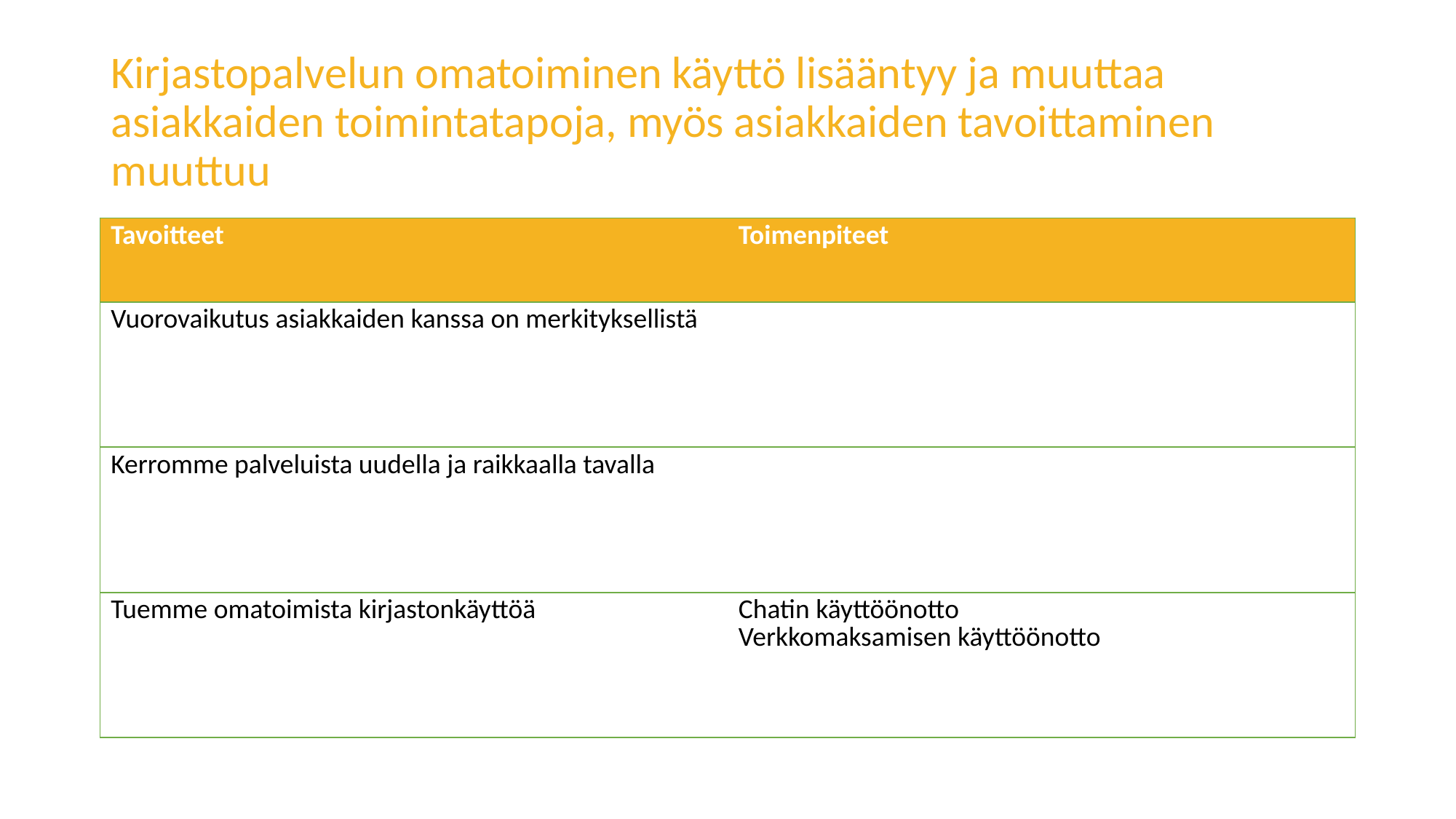

# Kirjastopalvelun omatoiminen käyttö lisääntyy ja muuttaa asiakkaiden toimintatapoja, myös asiakkaiden tavoittaminen muuttuu
| Tavoitteet | Toimenpiteet |
| --- | --- |
| Vuorovaikutus asiakkaiden kanssa on merkityksellistä |  |
| Kerromme palveluista uudella ja raikkaalla tavalla |  |
| Tuemme omatoimista kirjastonkäyttöä | Chatin käyttöönotto Verkkomaksamisen käyttöönotto |